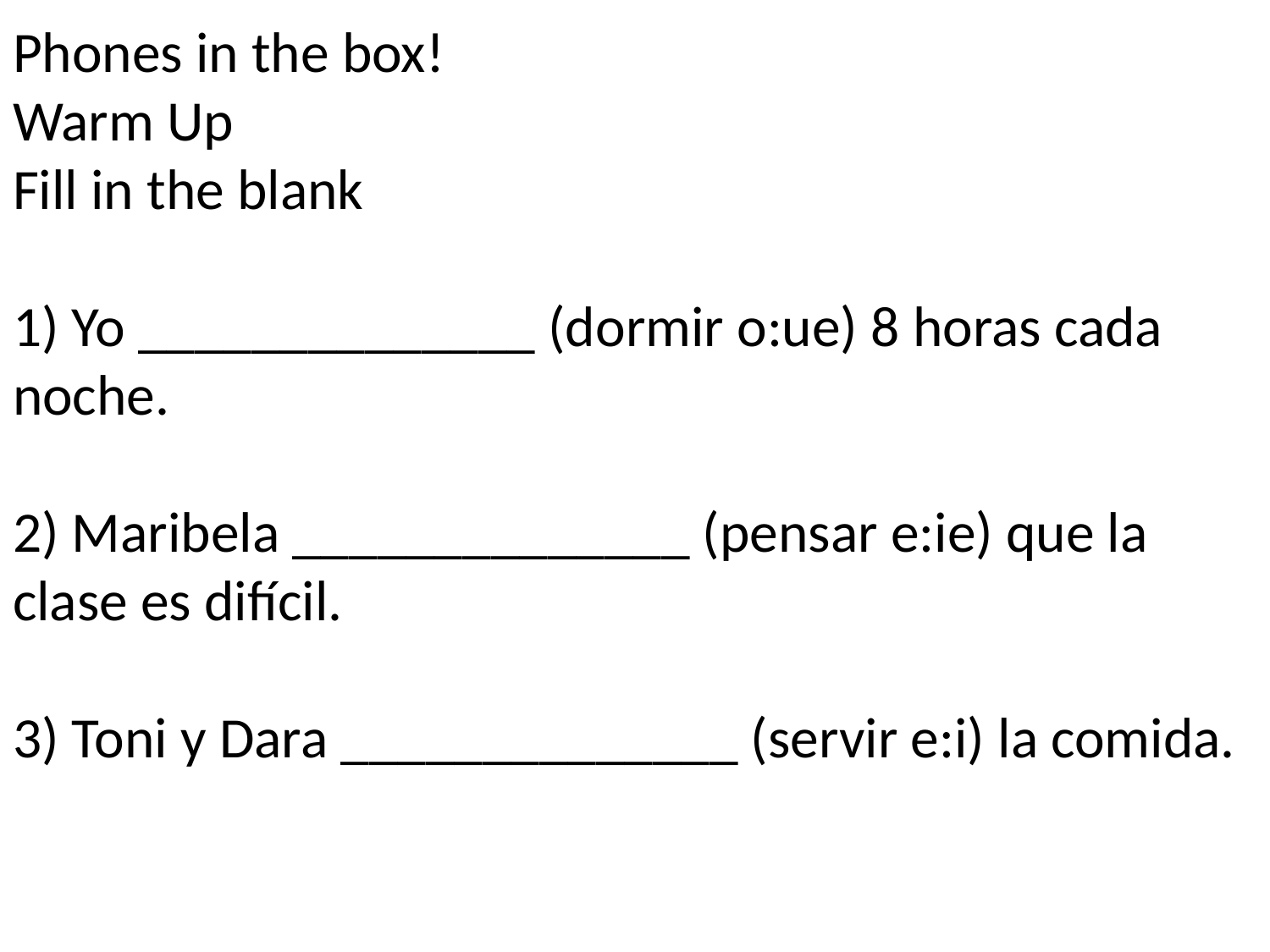

# Phones in the box! Warm Up Fill in the blank 1) Yo ______________ (dormir o:ue) 8 horas cada noche. 2) Maribela ______________ (pensar e:ie) que la clase es difícil. 3) Toni y Dara ______________ (servir e:i) la comida.